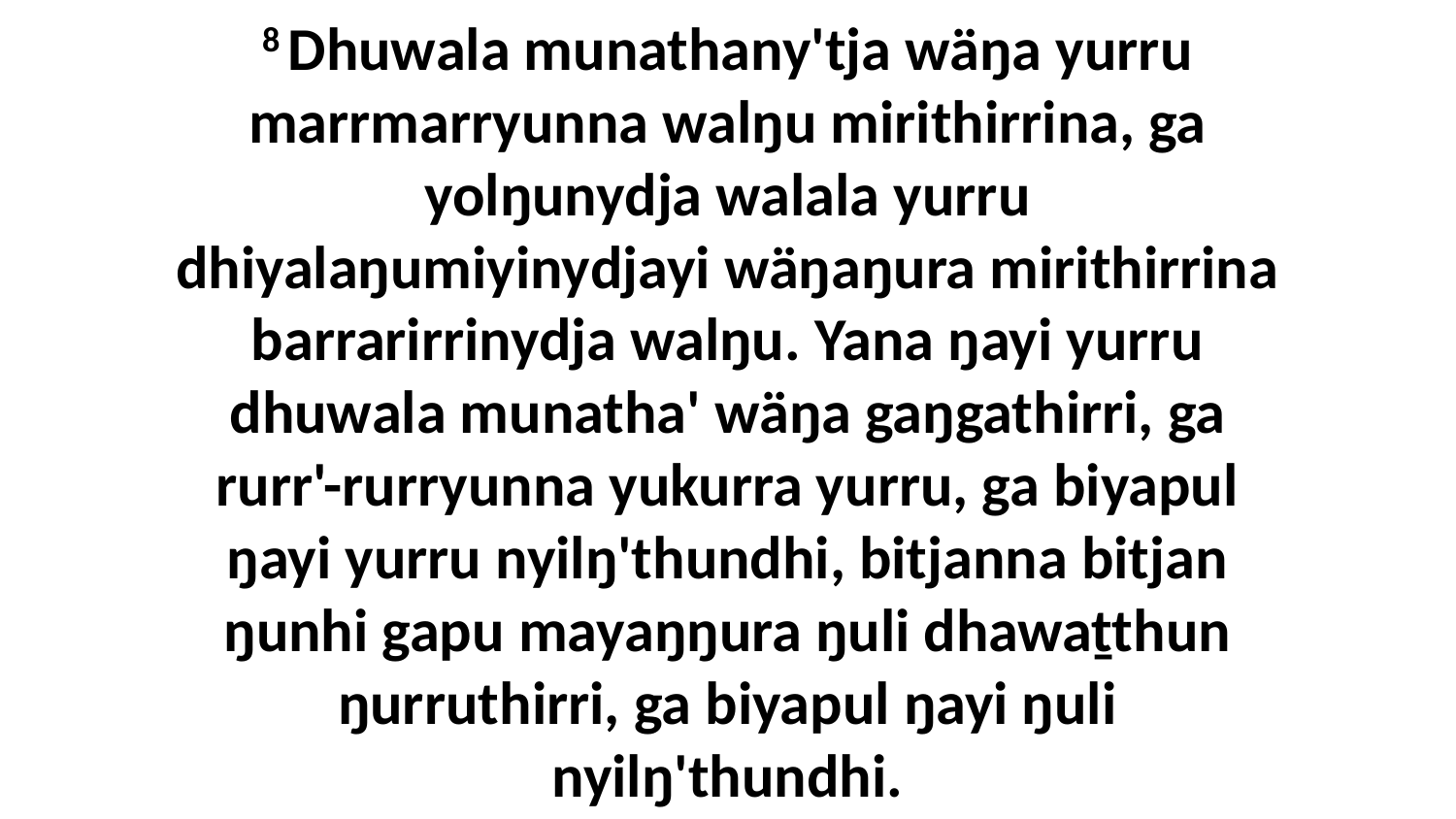

8 Dhuwala munathany'tja wäŋa yurru marrmarryunna walŋu mirithirrina, ga yolŋunydja walala yurru dhiyalaŋumiyinydjayi wäŋaŋura mirithirrina barrarirrinydja walŋu. Yana ŋayi yurru dhuwala munatha' wäŋa gaŋgathirri, ga rurr'-rurryunna yukurra yurru, ga biyapul ŋayi yurru nyilŋ'thundhi, bitjanna bitjan ŋunhi gapu mayaŋŋura ŋuli dhawaṯthun ŋurruthirri, ga biyapul ŋayi ŋuli nyilŋ'thundhi.